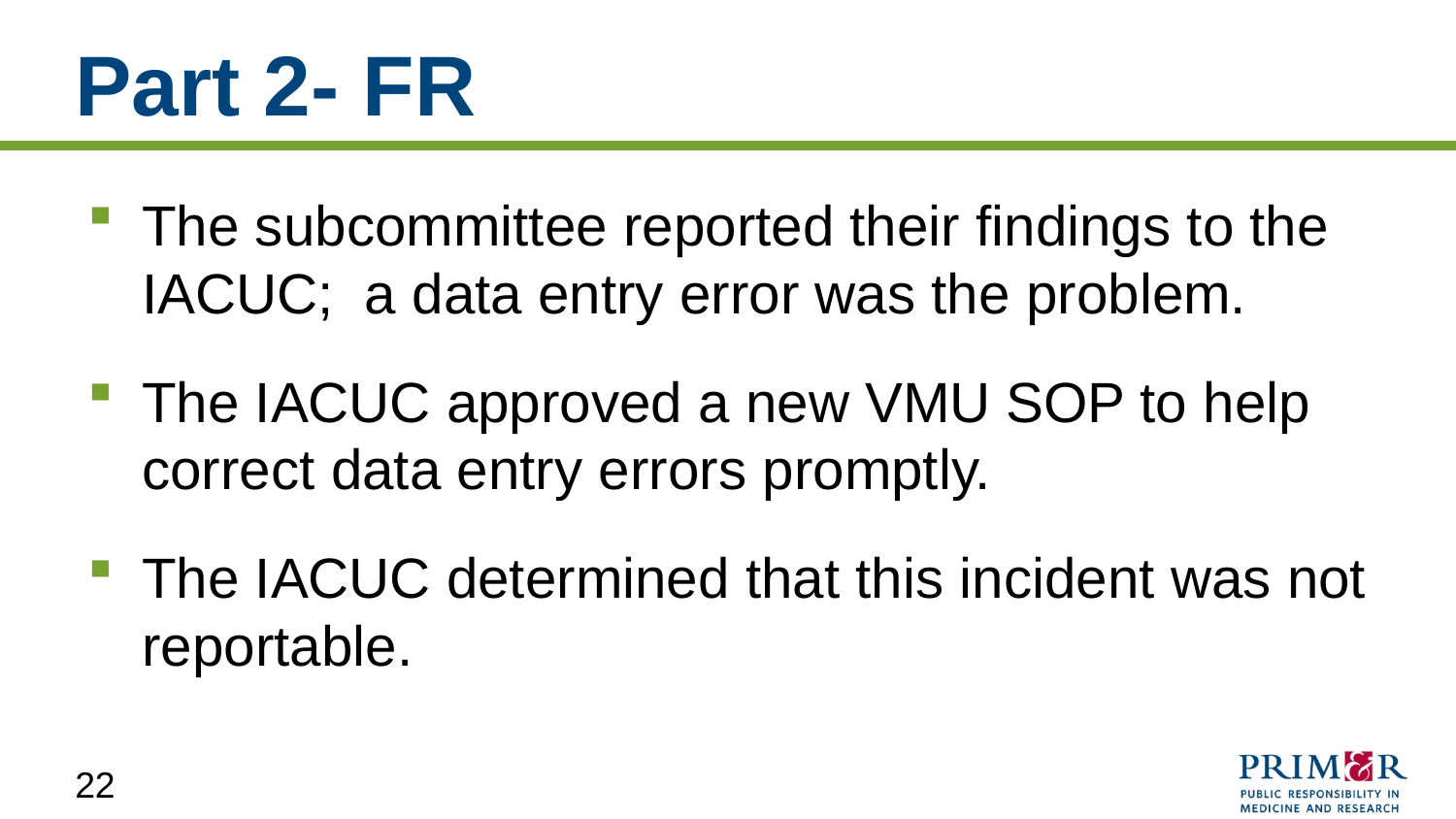

# Part 2- FR
The subcommittee reported their findings to the IACUC;  a data entry error was the problem.
The IACUC approved a new VMU SOP to help correct data entry errors promptly.
The IACUC determined that this incident was not reportable.